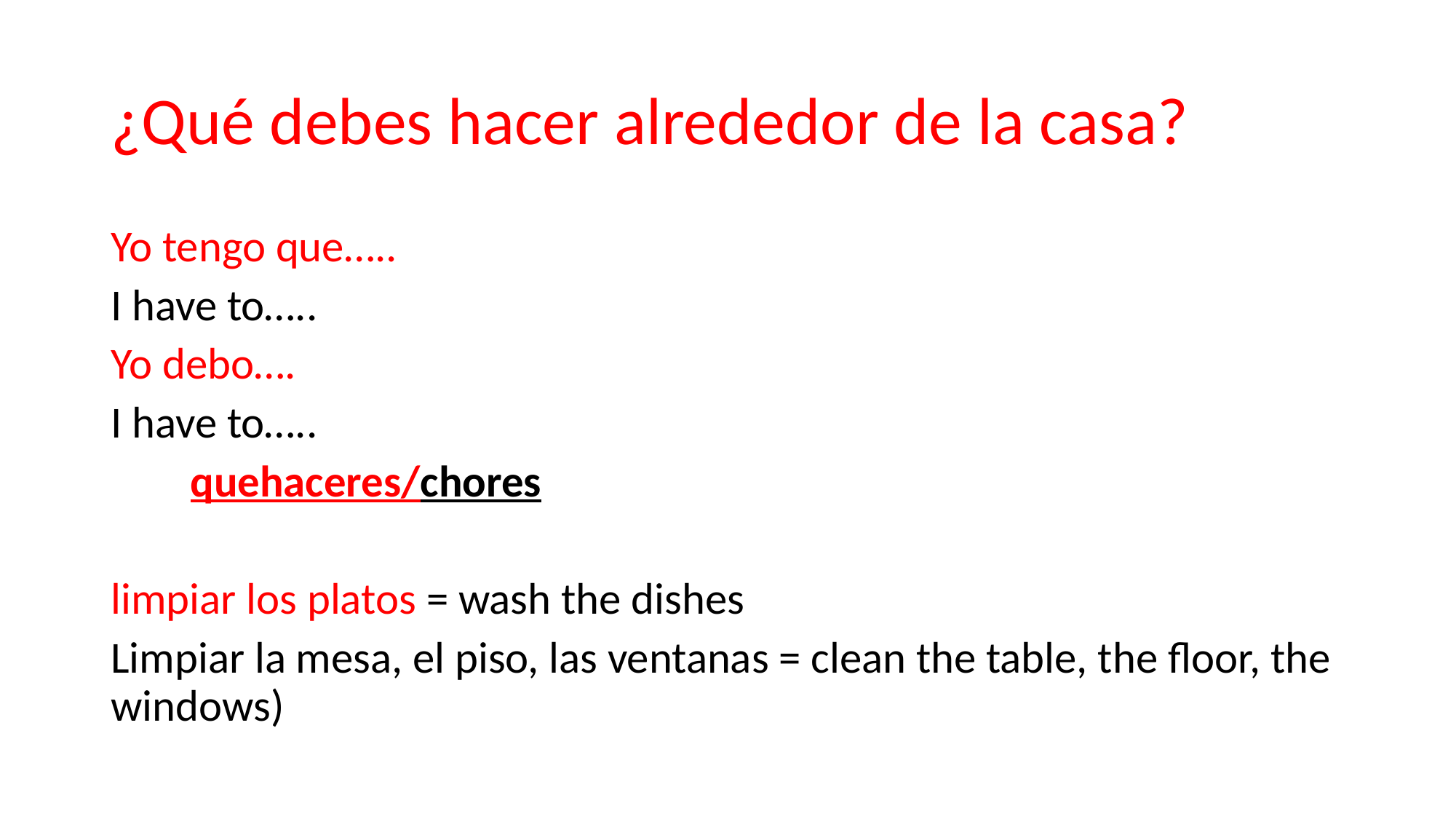

# ¿Qué debes hacer alrededor de la casa?
Yo tengo que…..
I have to…..
Yo debo….
I have to…..
				quehaceres/chores

limpiar los platos = wash the dishes
Limpiar la mesa, el piso, las ventanas = clean the table, the floor, the windows)